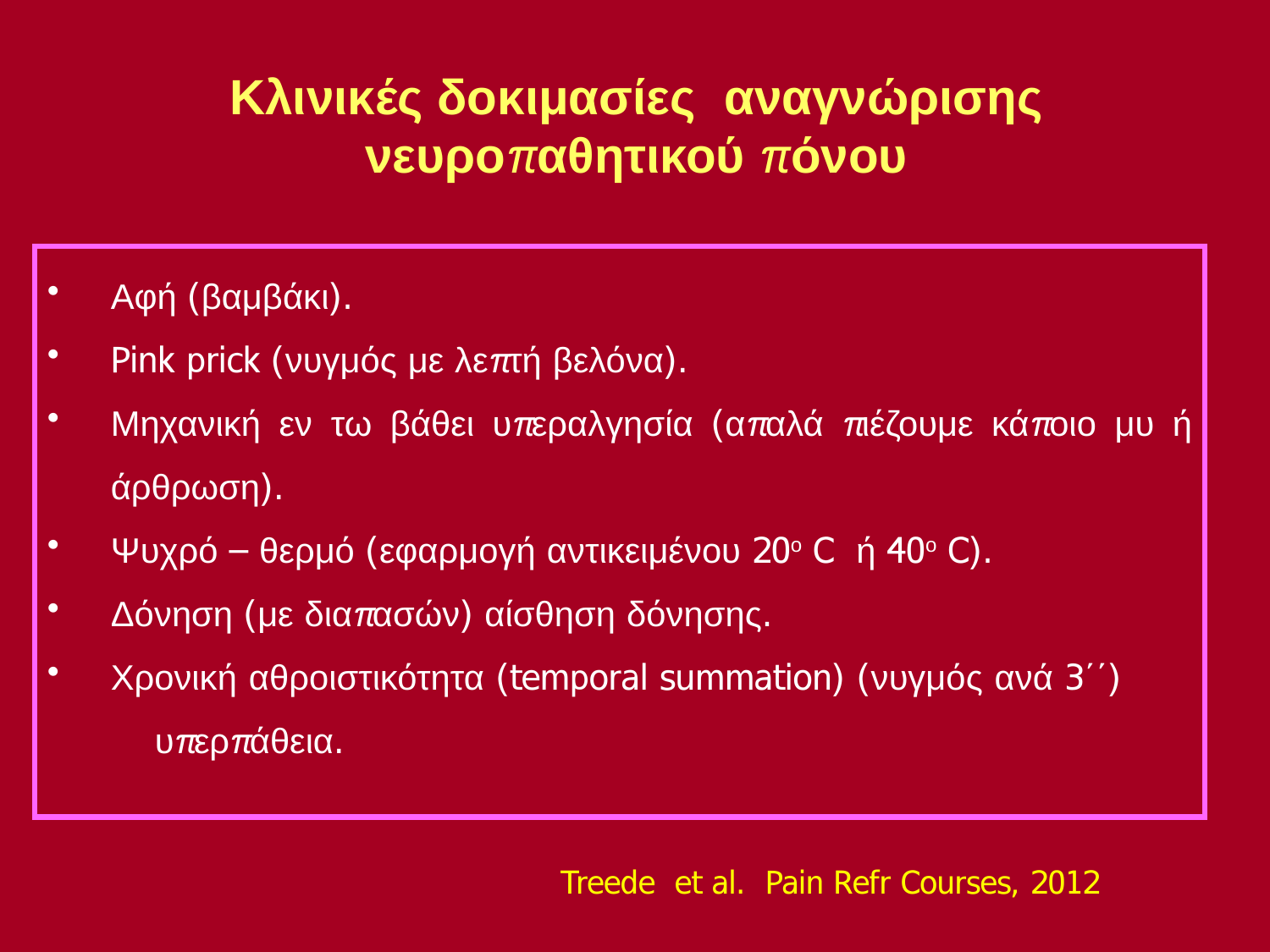

#
Κλινικές δοκιμασίες  αναγνώρισης νευροπαθητικού πόνου
Αφή (βαμβάκι).
Pink prick (νυγμός με λεπτή βελόνα).
Μηχανική εν τω βάθει υπεραλγησία (απαλά πιέζουμε κάποιο μυ ή άρθρωση).
Ψυχρό – θερμό (εφαρμογή αντικειμένου 20ο C  ή 40ο C).
Δόνηση (με διαπασών) αίσθηση δόνησης.
Χρονική αθροιστικότητα (temporal summation) (νυγμός ανά 3΄΄)           υπερπάθεια.

Treede  et al.  Pain Refr Courses, 2012